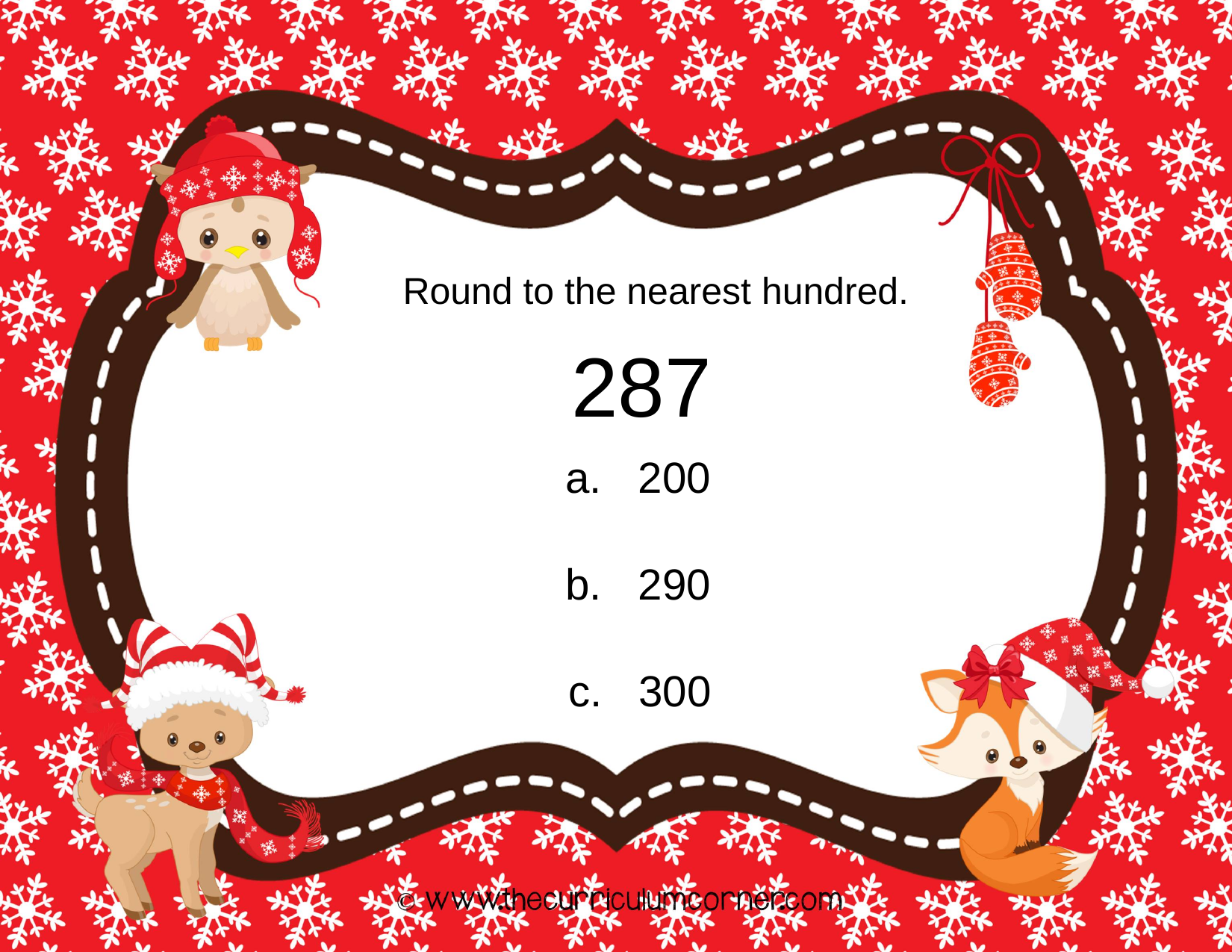

Round to the nearest hundred.
287
a.   200
b.   290
c.   300